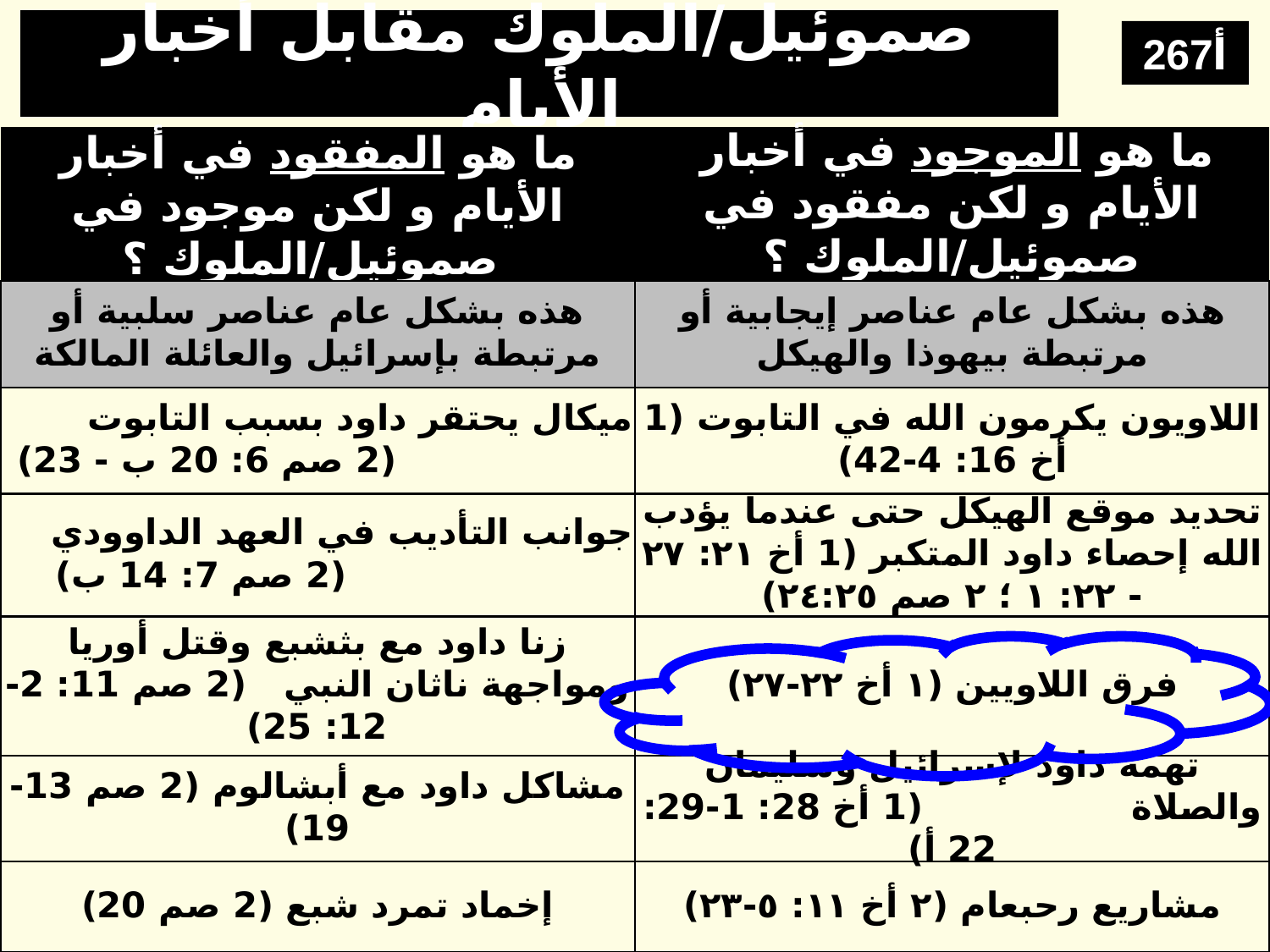

# صموئيل/الملوك مقابل أخبار الأيام
267أ
ما هو المفقود في أخبار الأيام و لكن موجود في صموئيل/الملوك ؟

 ما هو الموجود في أخبار الأيام و لكن مفقود في صموئيل/الملوك ؟

هذه بشكل عام عناصر سلبية أو مرتبطة بإسرائيل والعائلة المالكة

هذه بشكل عام عناصر إيجابية أو مرتبطة بيهوذا والهيكل

ميكال يحتقر داود بسبب التابوت                          (2 صم 6: 20 ب - 23)
اللاويون يكرمون الله في التابوت (1 أخ 16: 4-42)

جوانب التأديب في العهد الداوودي                        (2 صم 7: 14 ب)
تحديد موقع الهيكل حتى عندما يؤدب الله إحصاء داود المتكبر (1 أخ ٢١: ٢٧ - ٢٢: ١ ؛ ٢ صم ٢٤:٢٥)

زنا داود مع بثشبع وقتل أوريا ومواجهة ناثان النبي   (2 صم 11: 2-12: 25)
فرق اللاويين (١ أخ ٢٢-٢٧)

مشاكل داود مع أبشالوم (2 صم 13-19)
تهمة داود لإسرائيل وسليمان والصلاة                 (1 أخ 28: 1-29: 22 أ)

إخماد تمرد شبع (2 صم 20)
مشاريع رحبعام (٢ أخ ١١: ٥-٢٣)